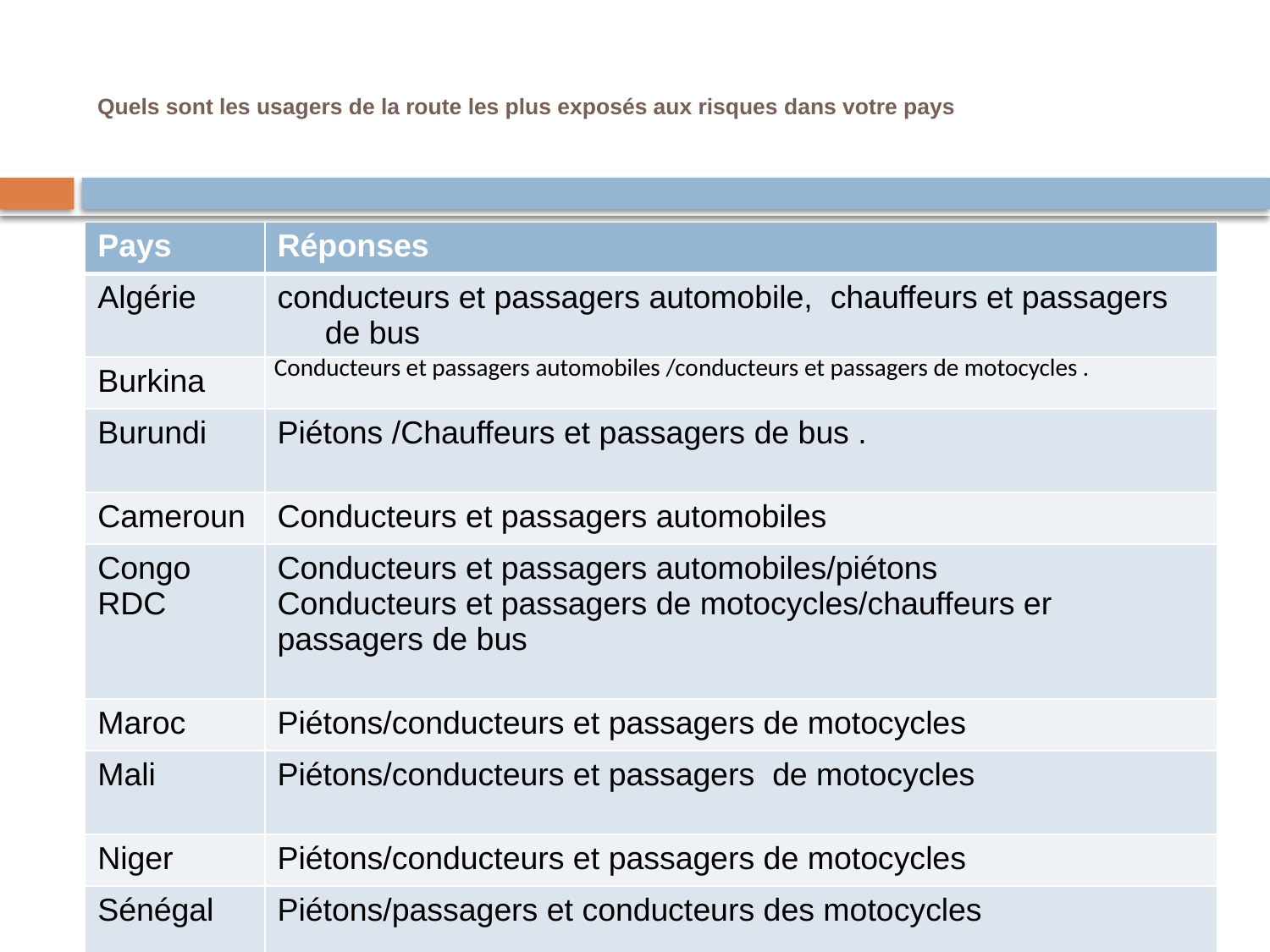

# Quels sont les usagers de la route les plus exposés aux risques dans votre pays
| Pays | Réponses |
| --- | --- |
| Algérie | conducteurs et passagers automobile, chauffeurs et passagers de bus |
| Burkina | Conducteurs et passagers automobiles /conducteurs et passagers de motocycles . |
| Burundi | Piétons /Chauffeurs et passagers de bus . |
| Cameroun | Conducteurs et passagers automobiles |
| Congo RDC | Conducteurs et passagers automobiles/piétons Conducteurs et passagers de motocycles/chauffeurs er passagers de bus |
| Maroc | Piétons/conducteurs et passagers de motocycles |
| Mali | Piétons/conducteurs et passagers de motocycles |
| Niger | Piétons/conducteurs et passagers de motocycles |
| Sénégal | Piétons/passagers et conducteurs des motocycles |
| Togo | Conducteurs et passagers de motocycles / Chauffeurs et passagers de bus |